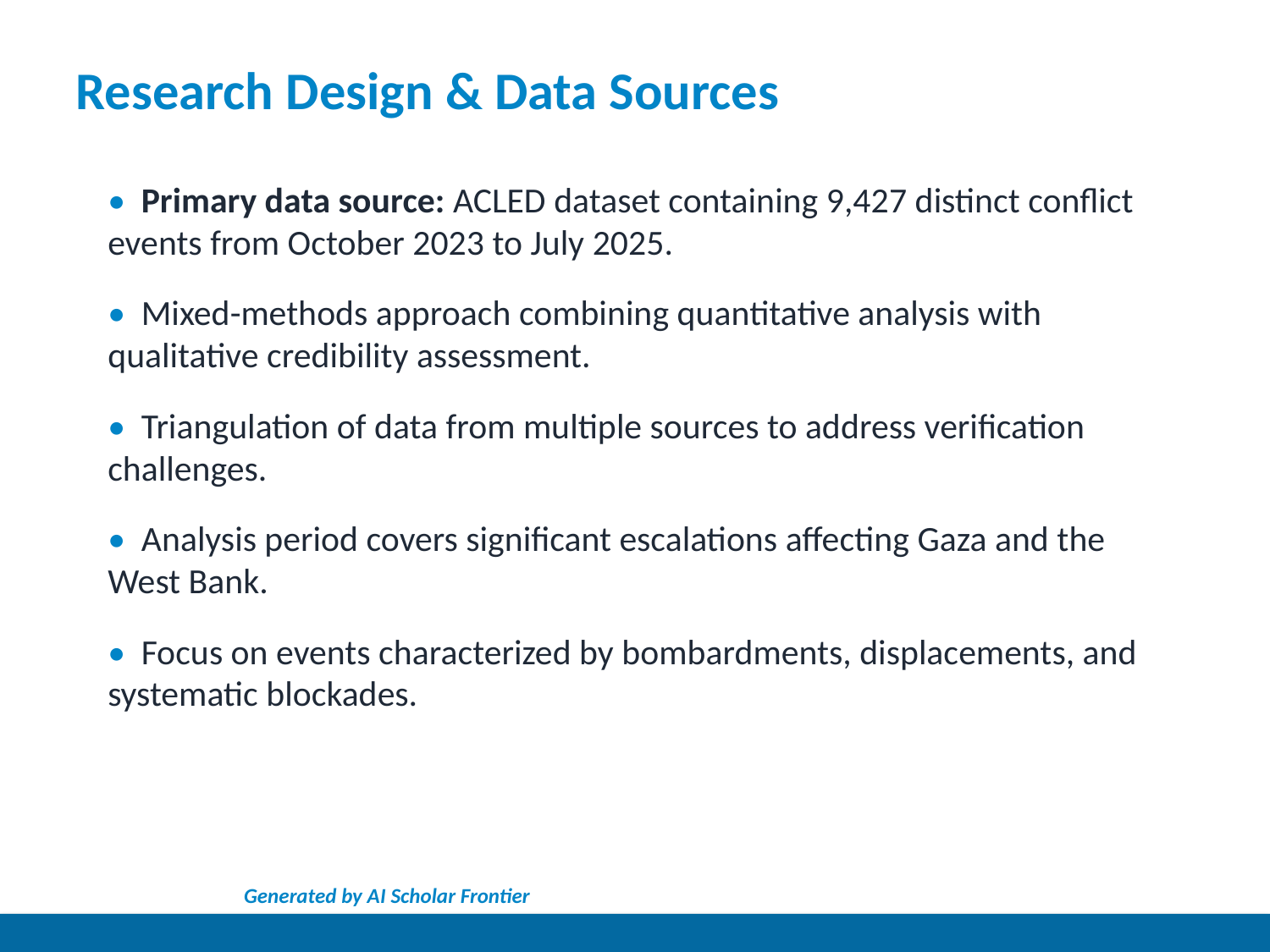

Research Design & Data Sources
•  Primary data source: ACLED dataset containing 9,427 distinct conflict events from October 2023 to July 2025.
•  Mixed-methods approach combining quantitative analysis with qualitative credibility assessment.
•  Triangulation of data from multiple sources to address verification challenges.
•  Analysis period covers significant escalations affecting Gaza and the West Bank.
•  Focus on events characterized by bombardments, displacements, and systematic blockades.
Generated by AI Scholar Frontier